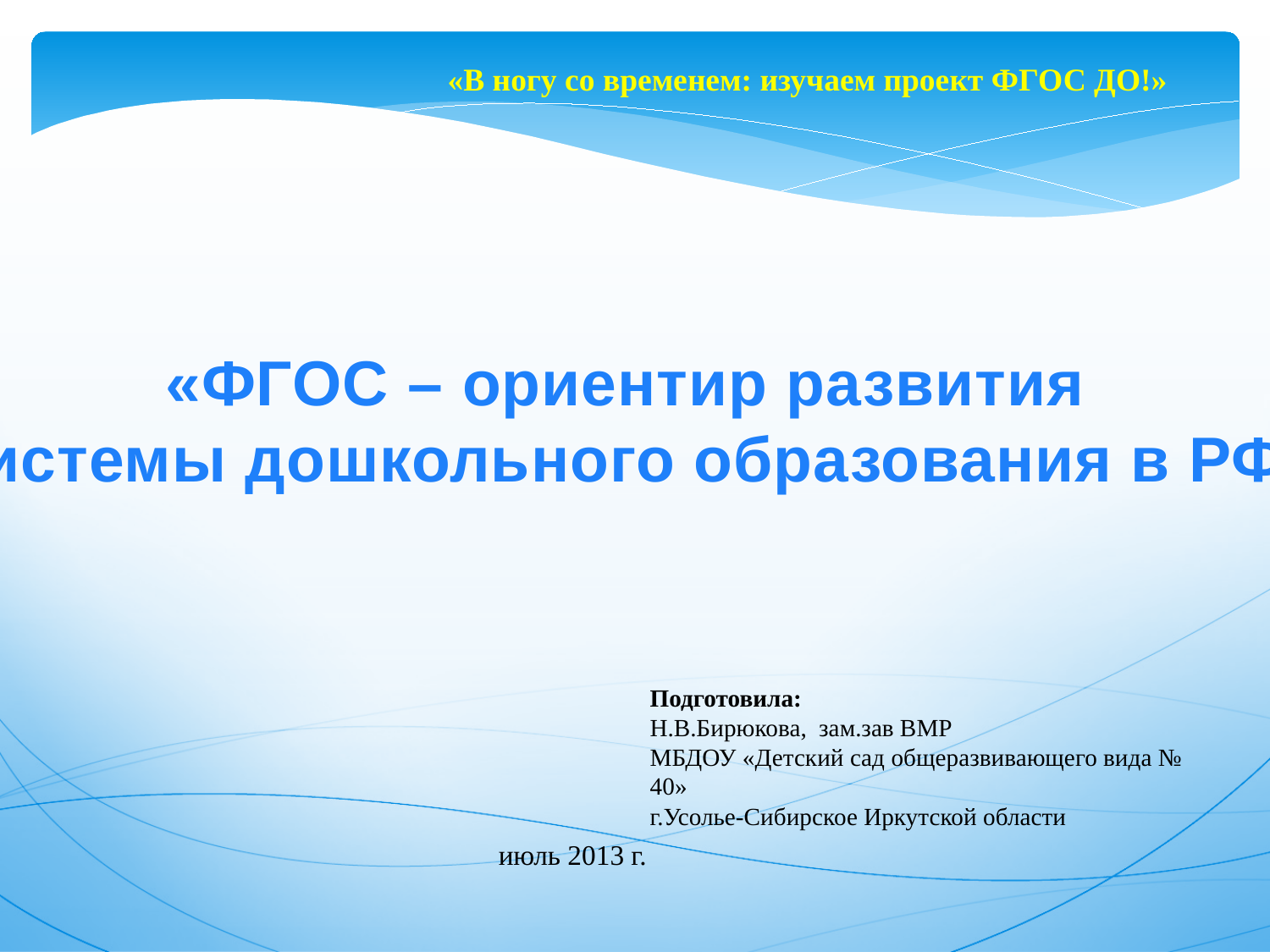

«В ногу со временем: изучаем проект ФГОС ДО!»
«ФГОС – ориентир развития
системы дошкольного образования в РФ»
Подготовила:
Н.В.Бирюкова,  зам.зав ВМР
МБДОУ «Детский сад общеразвивающего вида № 40»
г.Усолье-Сибирское Иркутской области
июль 2013 г.